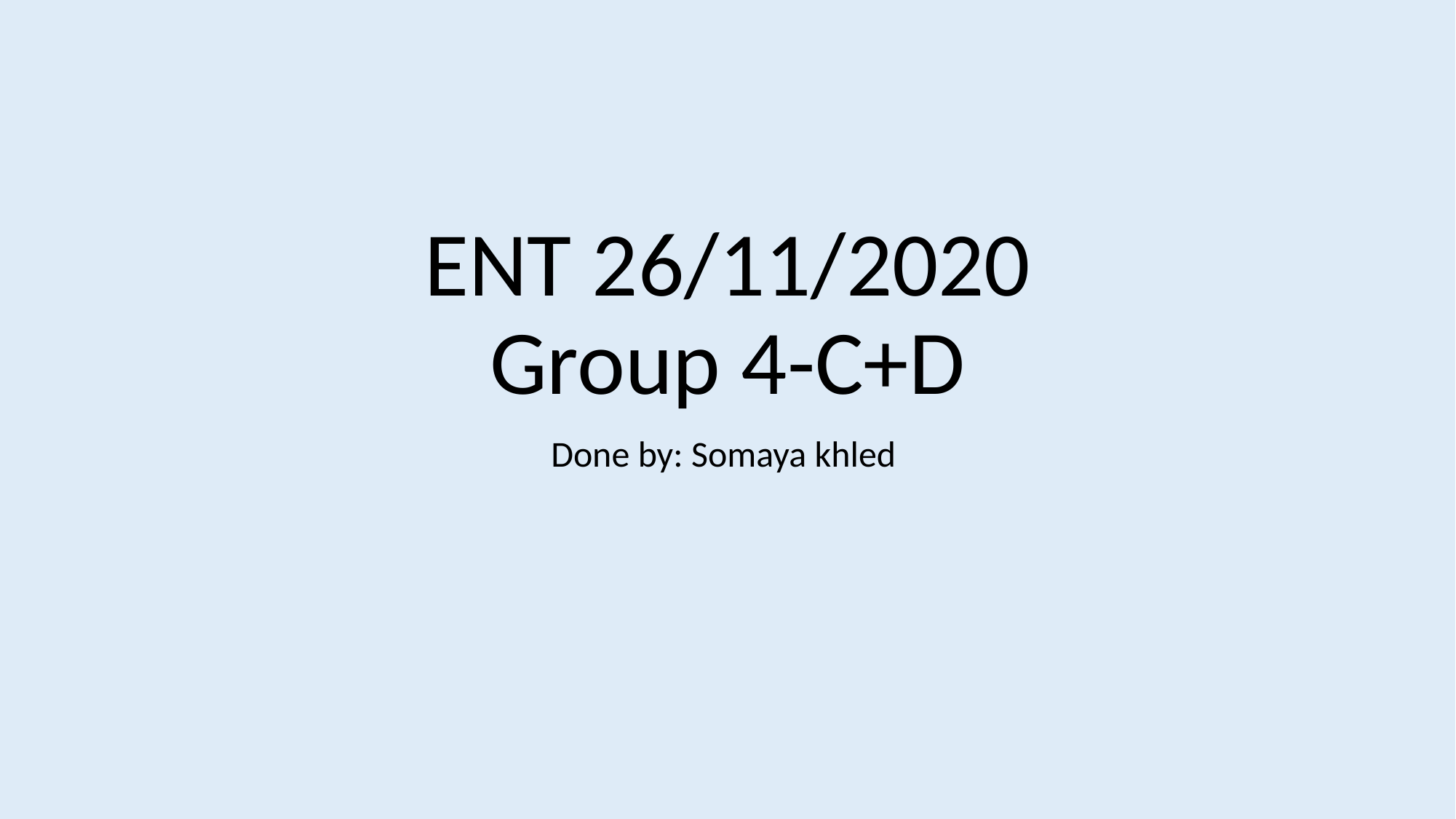

# ENT 26/11/2020 Group 4-C+D
Done by: Somaya khled